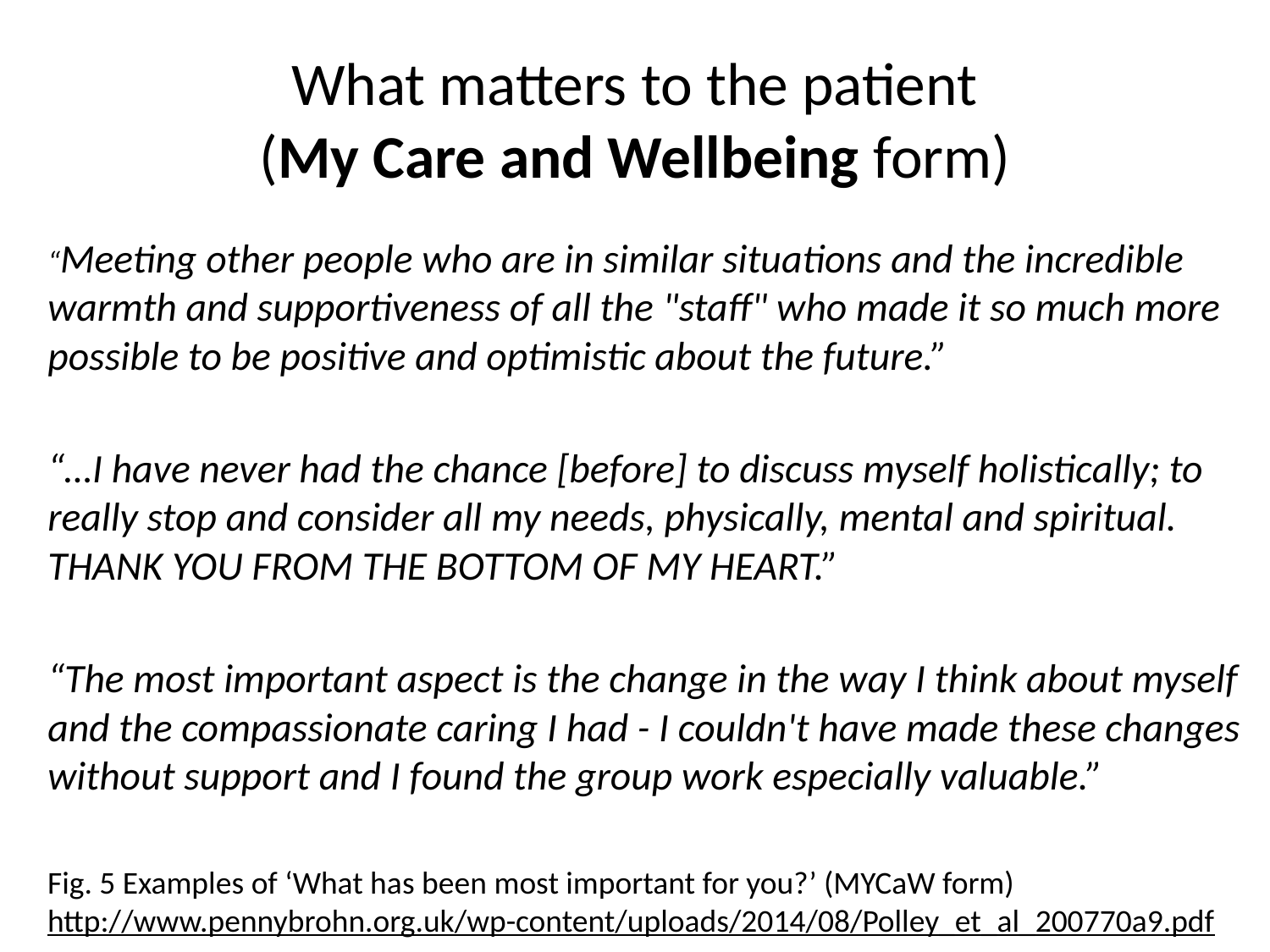

# What matters to the patient (My Care and Wellbeing form)
“Meeting other people who are in similar situations and the incredible warmth and supportiveness of all the "staff" who made it so much more possible to be positive and optimistic about the future.”

“…I have never had the chance [before] to discuss myself holistically; to really stop and consider all my needs, physically, mental and spiritual. THANK YOU FROM THE BOTTOM OF MY HEART.”

“The most important aspect is the change in the way I think about myself and the compassionate caring I had - I couldn't have made these changes without support and I found the group work especially valuable.”

Fig. 5 Examples of ‘What has been most important for you?’ (MYCaW form)
http://www.pennybrohn.org.uk/wp-content/uploads/2014/08/Polley_et_al_200770a9.pdf